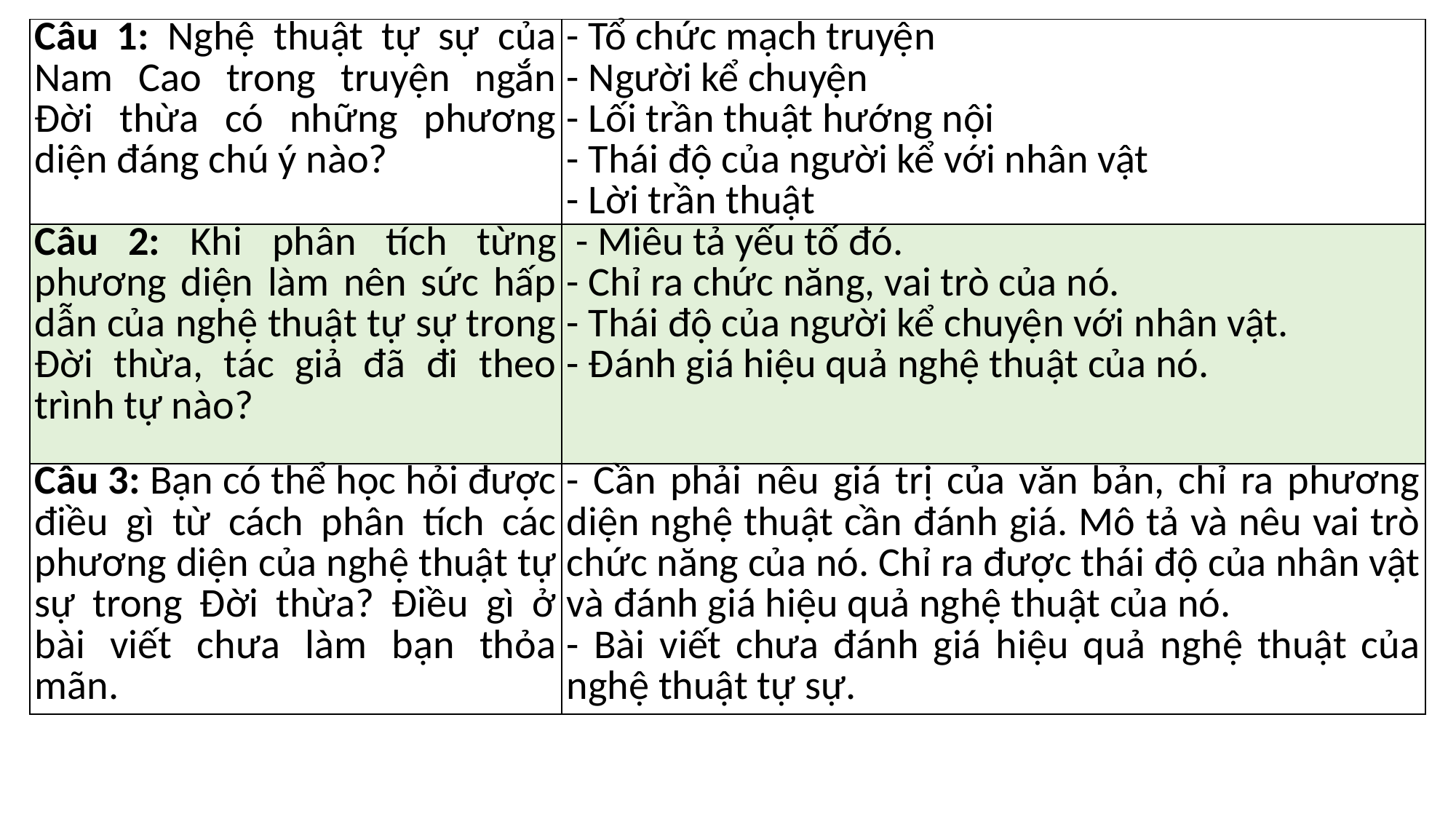

| Câu 1: Nghệ thuật tự sự của Nam Cao trong truyện ngắn Đời thừa có những phương diện đáng chú ý nào? | - Tổ chức mạch truyện - Người kể chuyện - Lối trần thuật hướng nội - Thái độ của người kể với nhân vật - Lời trần thuật |
| --- | --- |
| Câu 2: Khi phân tích từng phương diện làm nên sức hấp dẫn của nghệ thuật tự sự trong Đời thừa, tác giả đã đi theo trình tự nào? | - Miêu tả yếu tố đó. - Chỉ ra chức năng, vai trò của nó. - Thái độ của người kể chuyện với nhân vật. - Đánh giá hiệu quả nghệ thuật của nó. |
| Câu 3: Bạn có thể học hỏi được điều gì từ cách phân tích các phương diện của nghệ thuật tự sự trong Đời thừa? Điều gì ở bài viết chưa làm bạn thỏa mãn. | - Cần phải nêu giá trị của văn bản, chỉ ra phương diện nghệ thuật cần đánh giá. Mô tả và nêu vai trò chức năng của nó. Chỉ ra được thái độ của nhân vật và đánh giá hiệu quả nghệ thuật của nó. - Bài viết chưa đánh giá hiệu quả nghệ thuật của nghệ thuật tự sự. |